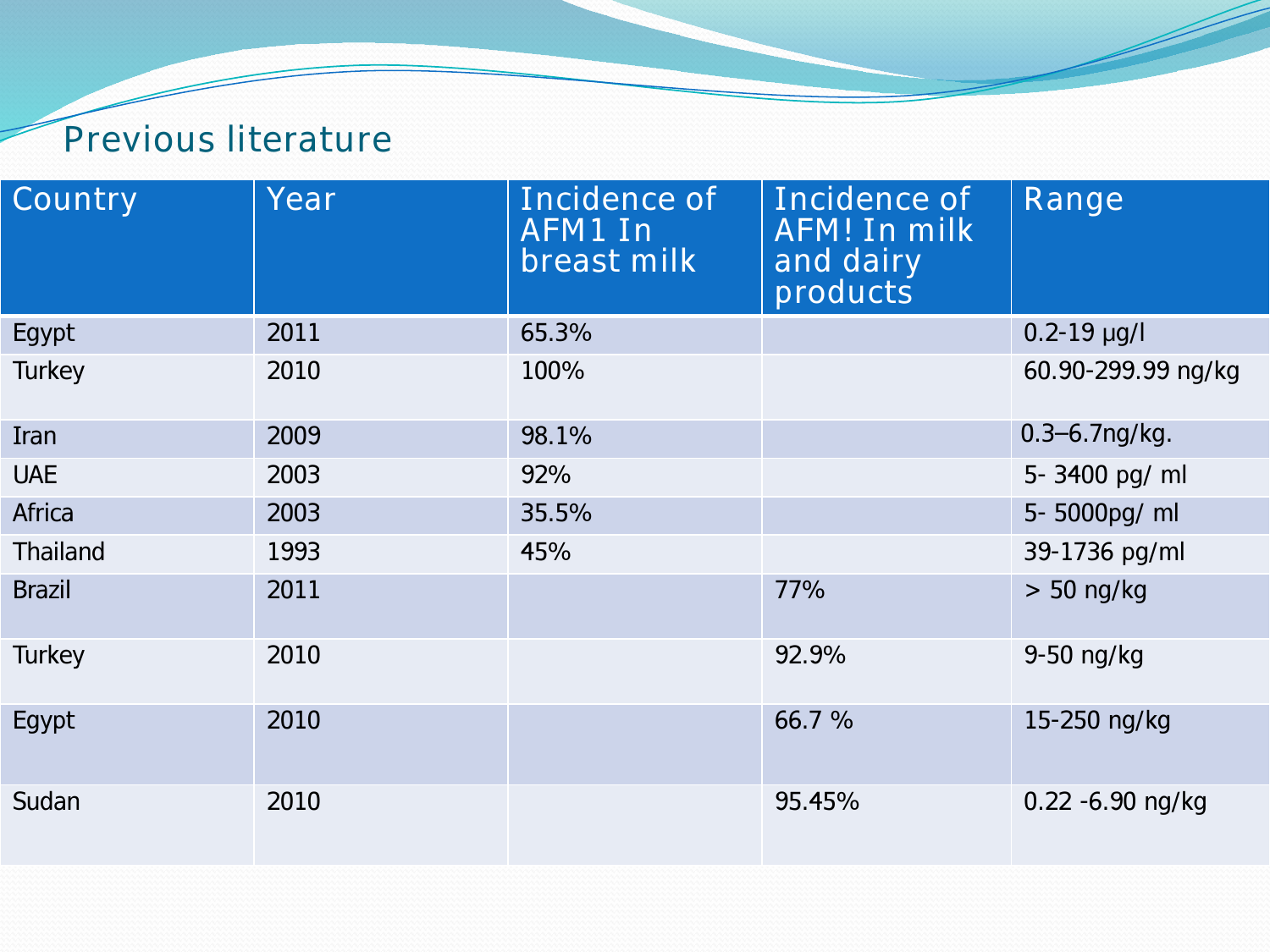

# Previous literature
| Country | Year | Incidence of AFM1 In breast milk | Incidence of AFM! In milk and dairy products | Range |
| --- | --- | --- | --- | --- |
| Egypt | 2011 | 65.3% |  | 0.2-19 μg/l |
| Turkey | 2010 | 100% |  | 60.90-299.99 ng/kg |
| Iran | 2009 | 98.1% |  | 0.3–6.7ng/kg. |
| UAE | 2003 | 92% |  | 5- 3400 pg/ ml |
| Africa | 2003 | 35.5% |  | 5- 5000pg/ ml |
| Thailand | 1993 | 45% |  | 39-1736 pg/ml |
| Brazil | 2011 |  | 77% | > 50 ng/kg |
| Turkey | 2010 |  | 92.9% | 9-50 ng/kg |
| Egypt | 2010 |  | 66.7 % | 15-250 ng/kg |
| Sudan | 2010 |  | 95.45% | 0.22 -6.90 ng/kg |